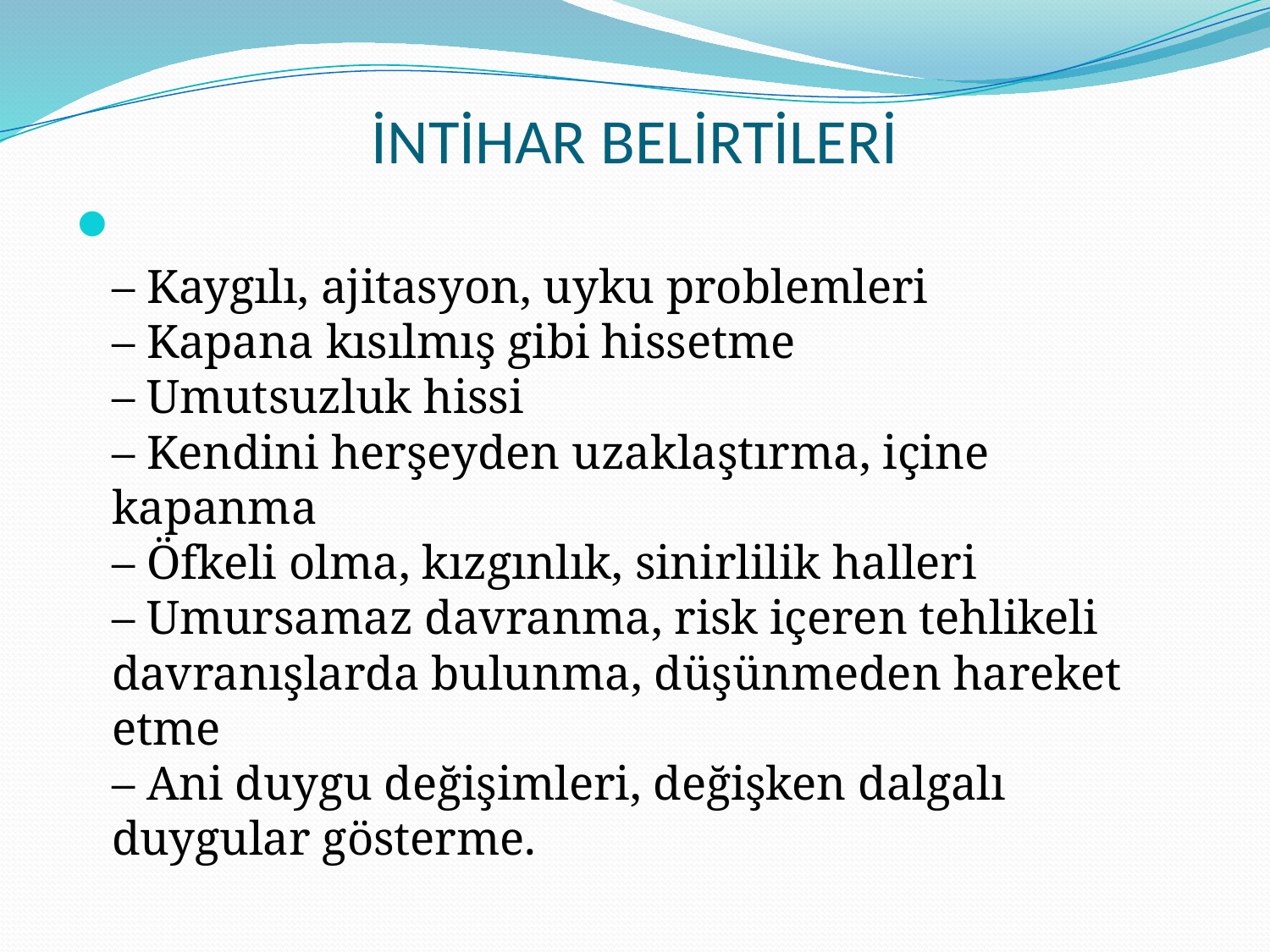

# İNTİHAR BELİRTİLERİ
– Kaygılı, ajitasyon, uyku problemleri
– Kapana kısılmış gibi hissetme
– Umutsuzluk hissi
– Kendini herşeyden uzaklaştırma, içine kapanma
– Öfkeli olma, kızgınlık, sinirlilik halleri
– Umursamaz davranma, risk içeren tehlikeli davranışlarda bulunma, düşünmeden hareket etme
– Ani duygu değişimleri, değişken dalgalı duygular gösterme.